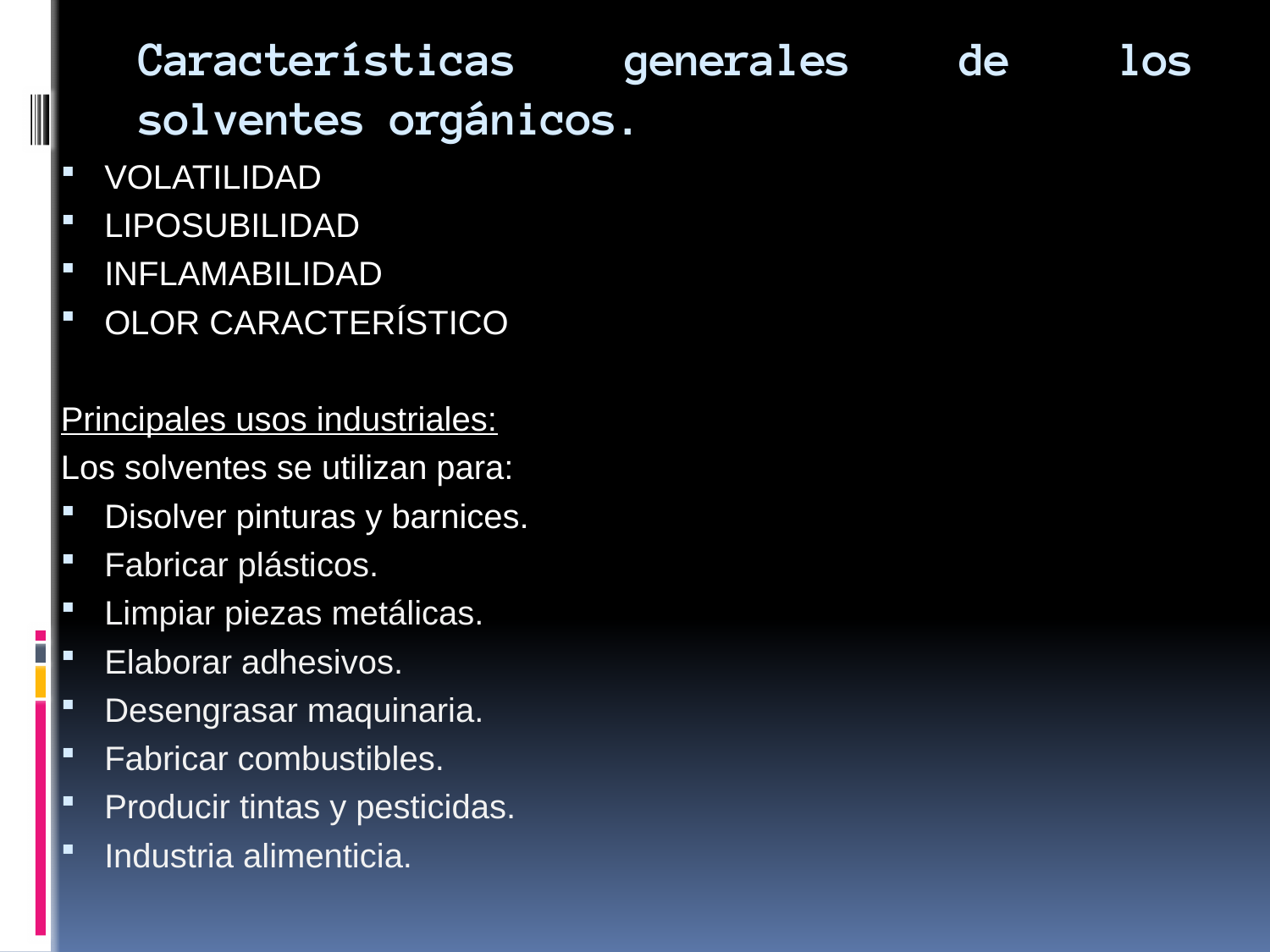

# Características generales de los solventes orgánicos.
VOLATILIDAD
LIPOSUBILIDAD
INFLAMABILIDAD
OLOR CARACTERÍSTICO

Principales usos industriales:
Los solventes se utilizan para:
Disolver pinturas y barnices.
Fabricar plásticos.
Limpiar piezas metálicas.
Elaborar adhesivos.
Desengrasar maquinaria.
Fabricar combustibles.
Producir tintas y pesticidas.
Industria alimenticia.